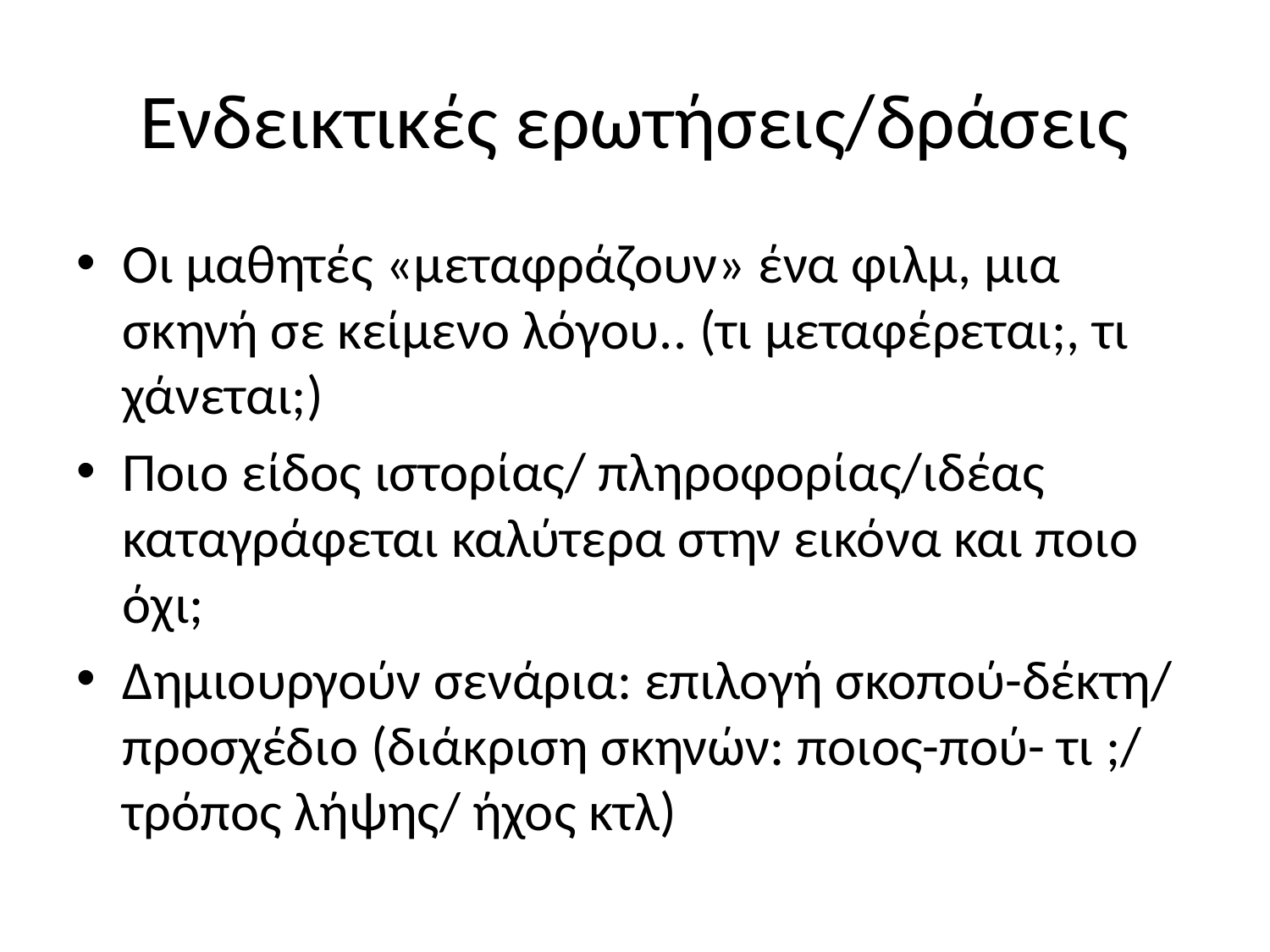

# Ενδεικτικές ερωτήσεις/δράσεις
Οι μαθητές «μεταφράζουν» ένα φιλμ, μια σκηνή σε κείμενο λόγου.. (τι μεταφέρεται;, τι χάνεται;)
Ποιο είδος ιστορίας/ πληροφορίας/ιδέας καταγράφεται καλύτερα στην εικόνα και ποιο όχι;
Δημιουργούν σενάρια: επιλογή σκοπού-δέκτη/ προσχέδιο (διάκριση σκηνών: ποιος-πού- τι ;/ τρόπος λήψης/ ήχος κτλ)